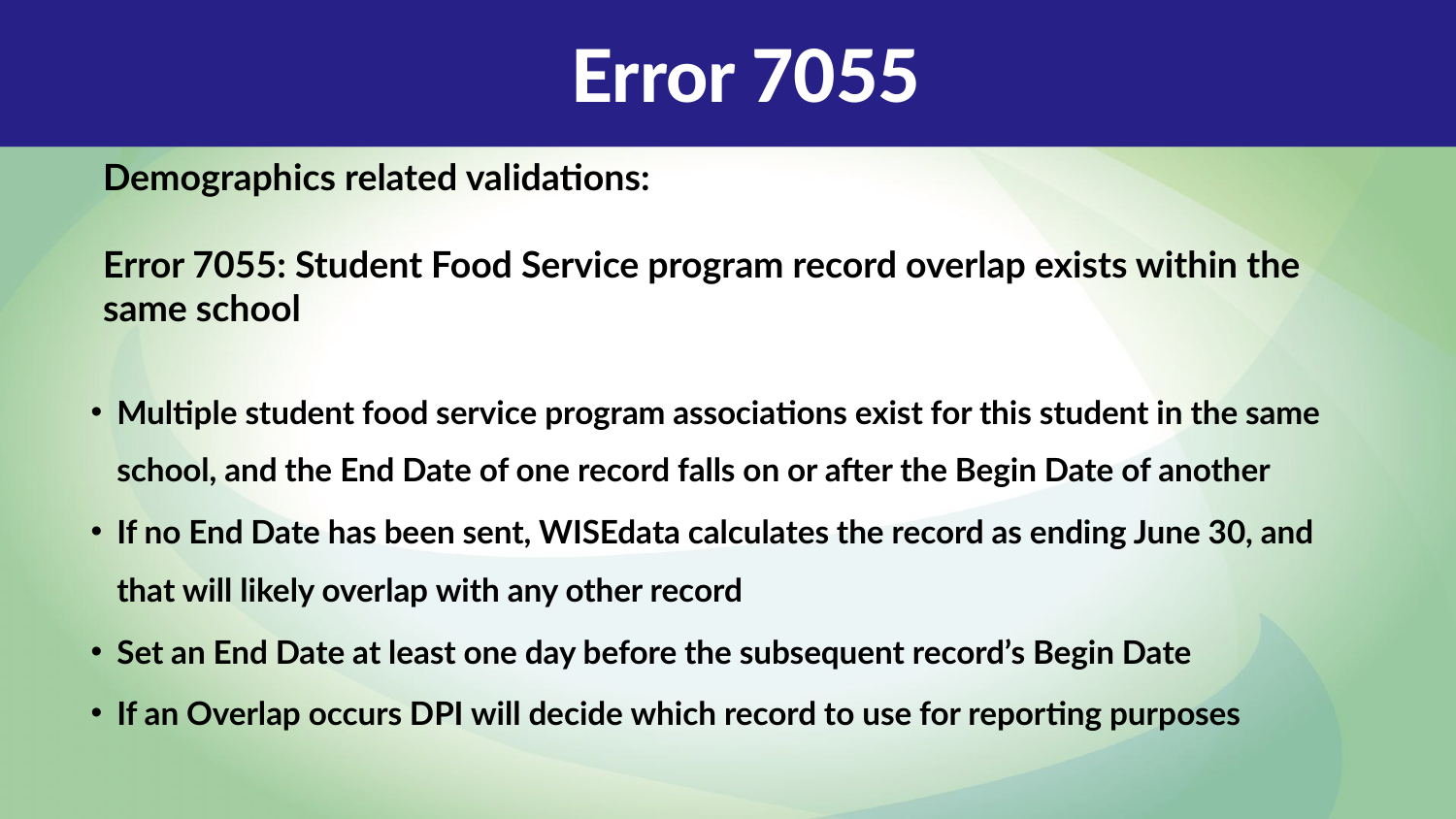

Error 7055
Demographics related validations:

Error 7055: Student Food Service program record overlap exists within the same school

Multiple student food service program associations exist for this student in the same school, and the End Date of one record falls on or after the Begin Date of another
If no End Date has been sent, WISEdata calculates the record as ending June 30, and that will likely overlap with any other record
Set an End Date at least one day before the subsequent record’s Begin Date
If an Overlap occurs DPI will decide which record to use for reporting purposes